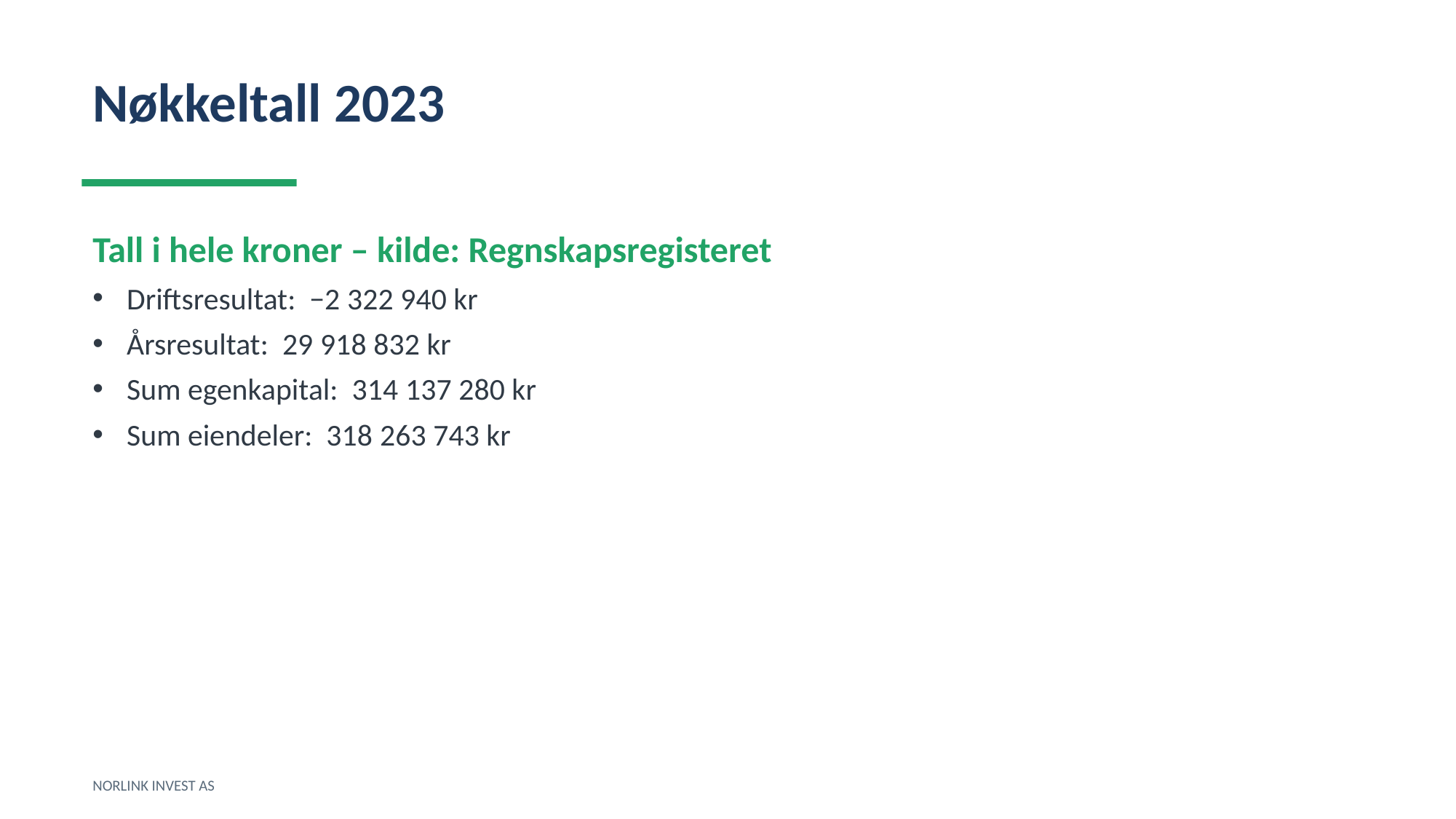

Nøkkeltall 2023

Tall i hele kroner – kilde: Regnskapsregisteret
Driftsresultat:  −2 322 940 kr
Årsresultat:  29 918 832 kr
Sum egenkapital:  314 137 280 kr
Sum eiendeler:  318 263 743 kr
NORLINK INVEST AS